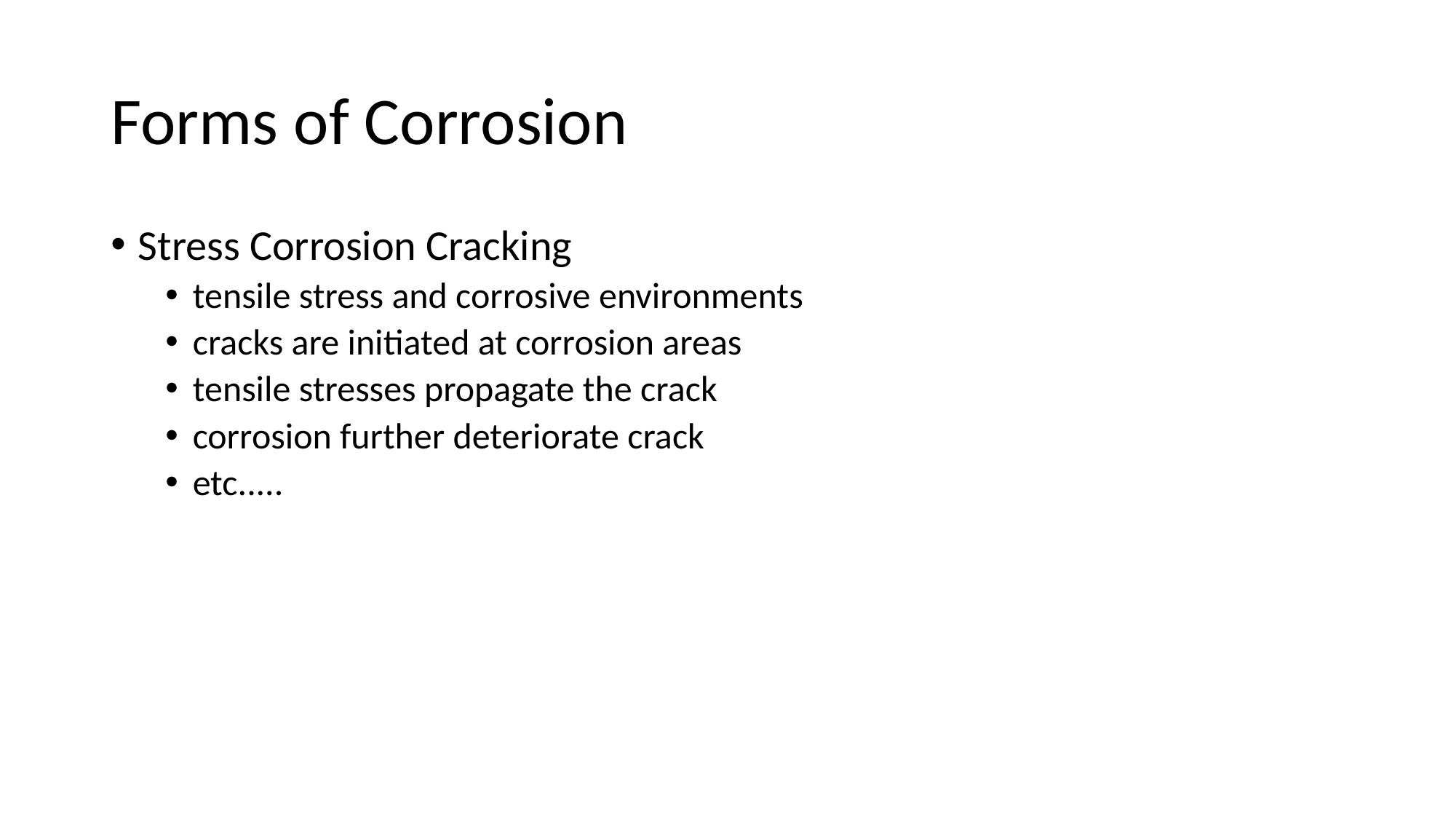

# Forms of Corrosion
Stress Corrosion Cracking
tensile stress and corrosive environments
cracks are initiated at corrosion areas
tensile stresses propagate the crack
corrosion further deteriorate crack
etc.....